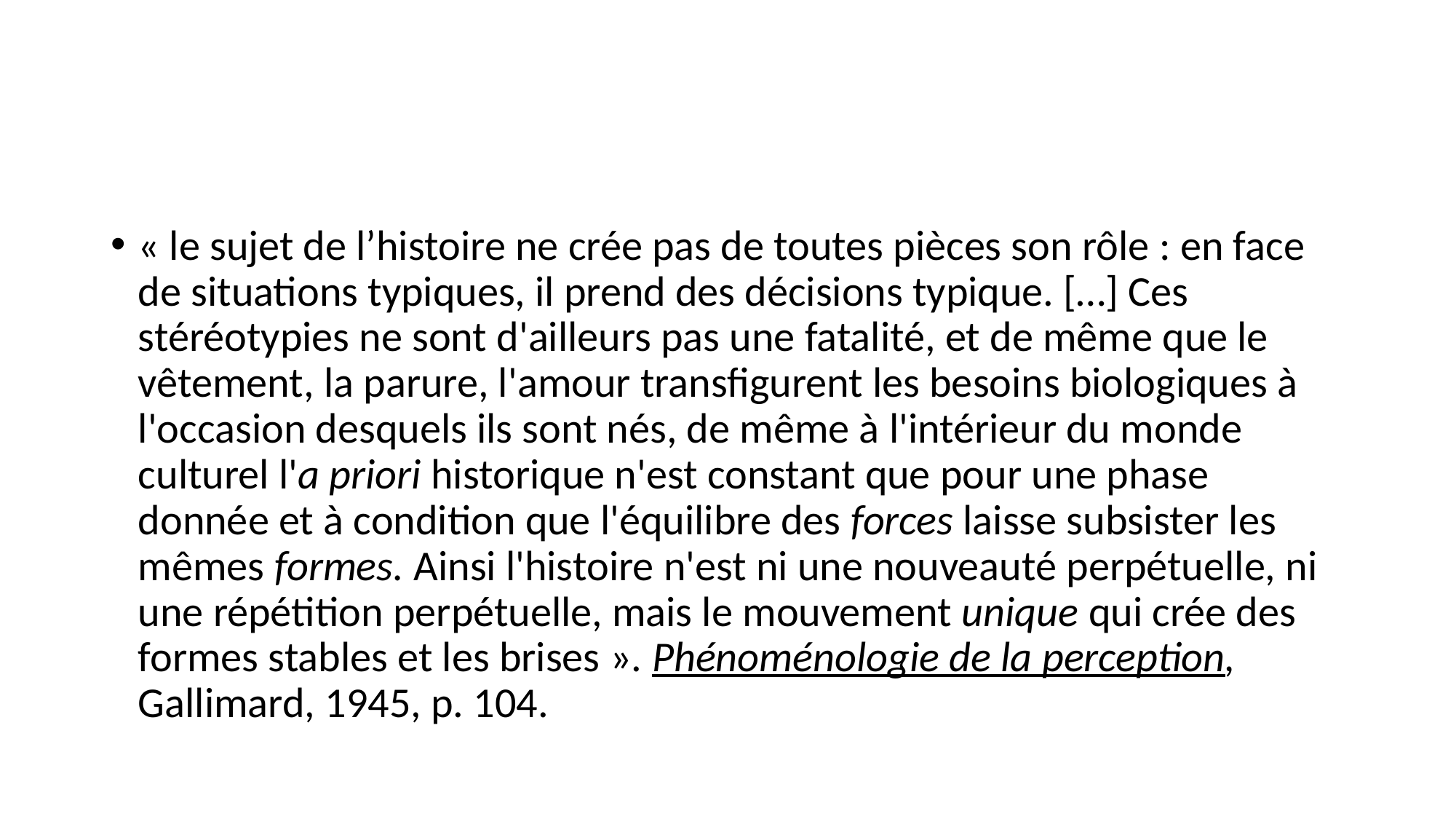

#
« le sujet de l’histoire ne crée pas de toutes pièces son rôle : en face de situations typiques, il prend des décisions typique. […] Ces stéréotypies ne sont d'ailleurs pas une fatalité, et de même que le vêtement, la parure, l'amour transfigurent les besoins biologiques à l'occasion desquels ils sont nés, de même à l'intérieur du monde culturel l'a priori historique n'est constant que pour une phase donnée et à condition que l'équilibre des forces laisse subsister les mêmes formes. Ainsi l'histoire n'est ni une nouveauté perpétuelle, ni une répétition perpétuelle, mais le mouvement unique qui crée des formes stables et les brises ». Phénoménologie de la perception, Gallimard, 1945, p. 104.